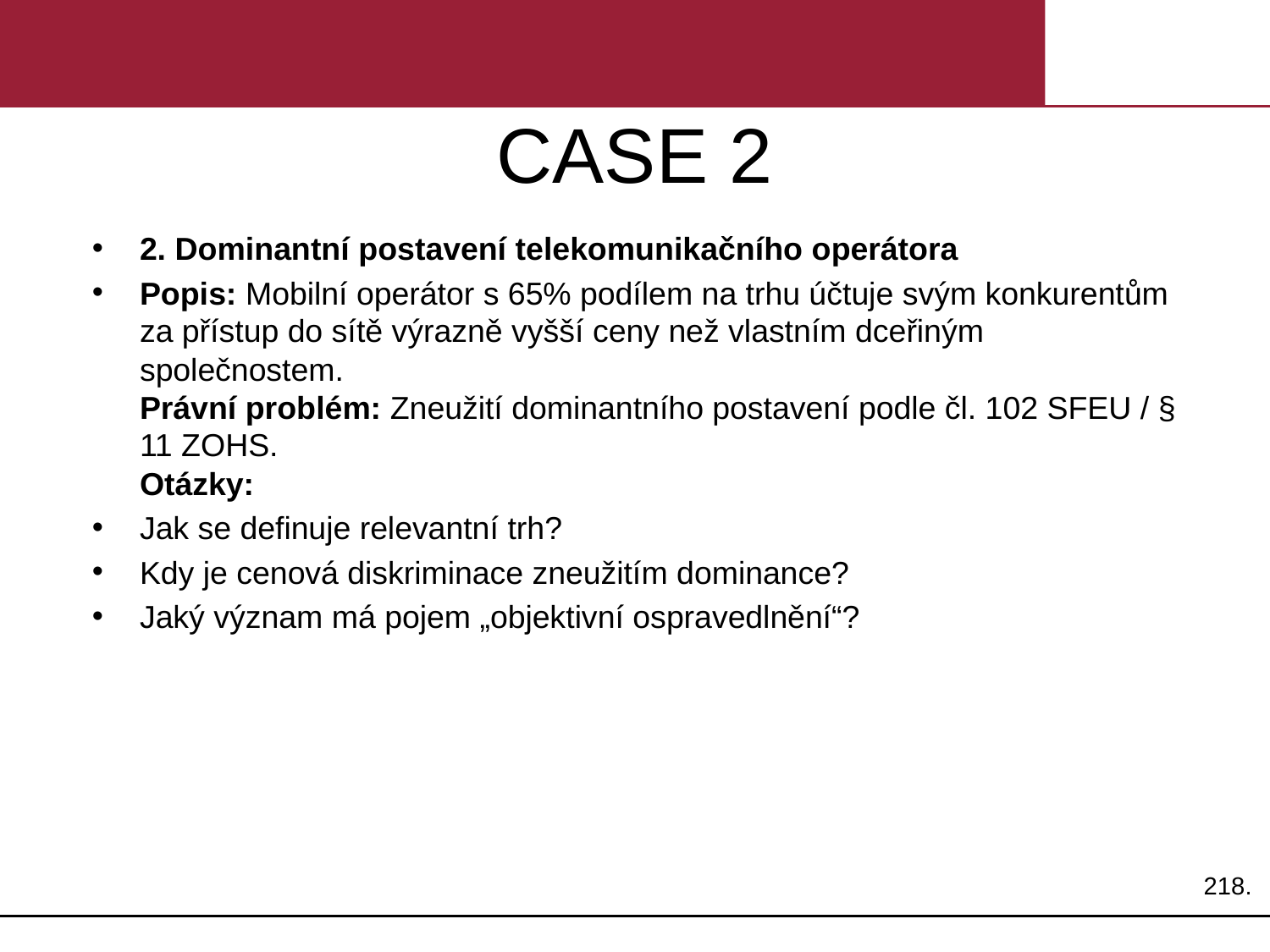

# CASE 2

2. Dominantní postavení telekomunikačního operátora
Popis: Mobilní operátor s 65% podílem na trhu účtuje svým konkurentům za přístup do sítě výrazně vyšší ceny než vlastním dceřiným společnostem.
Právní problém: Zneužití dominantního postavení podle čl. 102 SFEU / § 11 ZOHS.
Otázky:
Jak se definuje relevantní trh?
Kdy je cenová diskriminace zneužitím dominance?
Jaký význam má pojem „objektivní ospravedlnění“?

218.